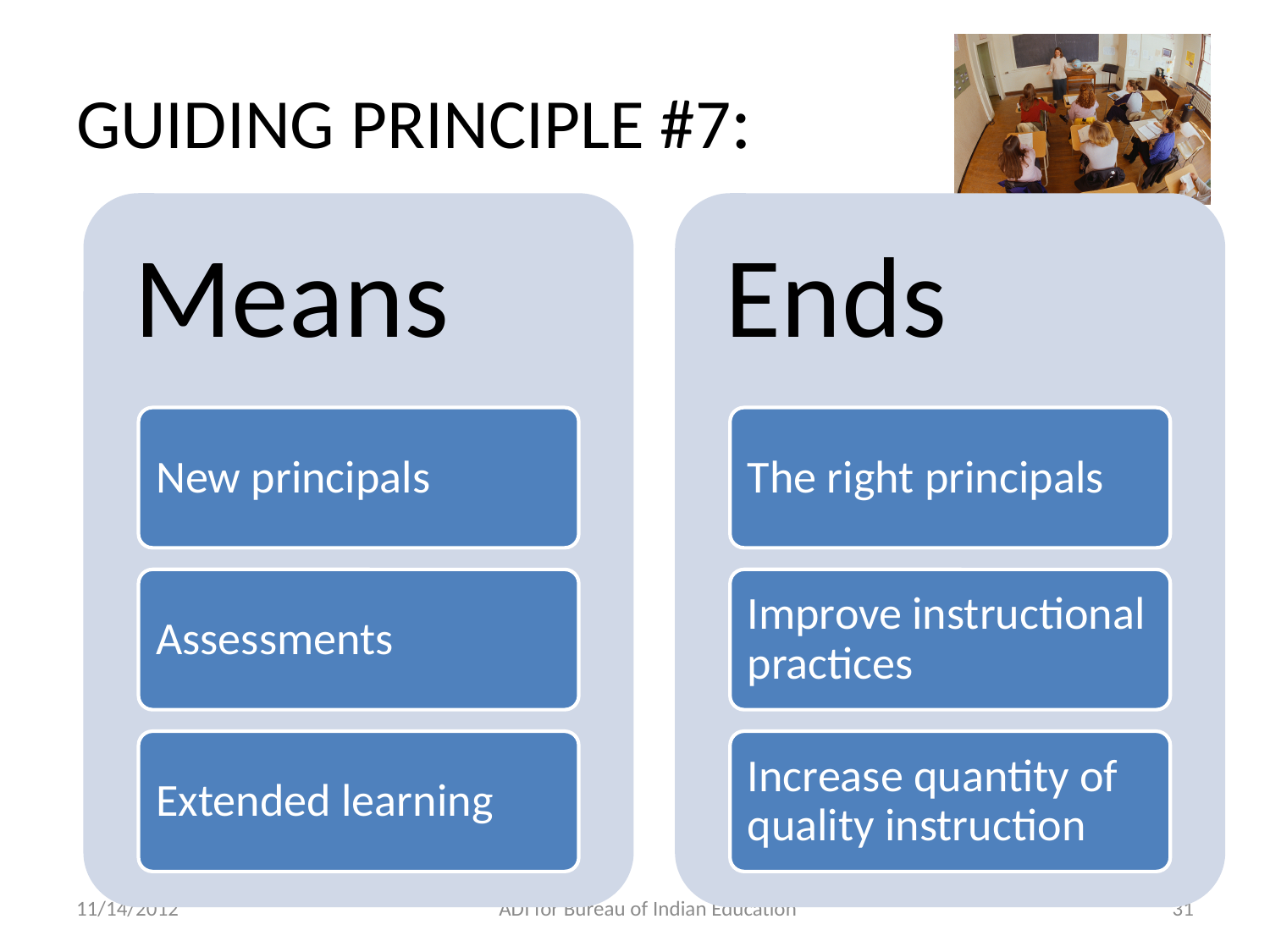

# GUIDING PRINCIPLE #7:
Means
New principals
Assessments
Extended learning
Ends
The right principals
Improve instructional practices
Increase quantity of quality instruction

11/14/2012
ADI for Bureau of Indian Education
31